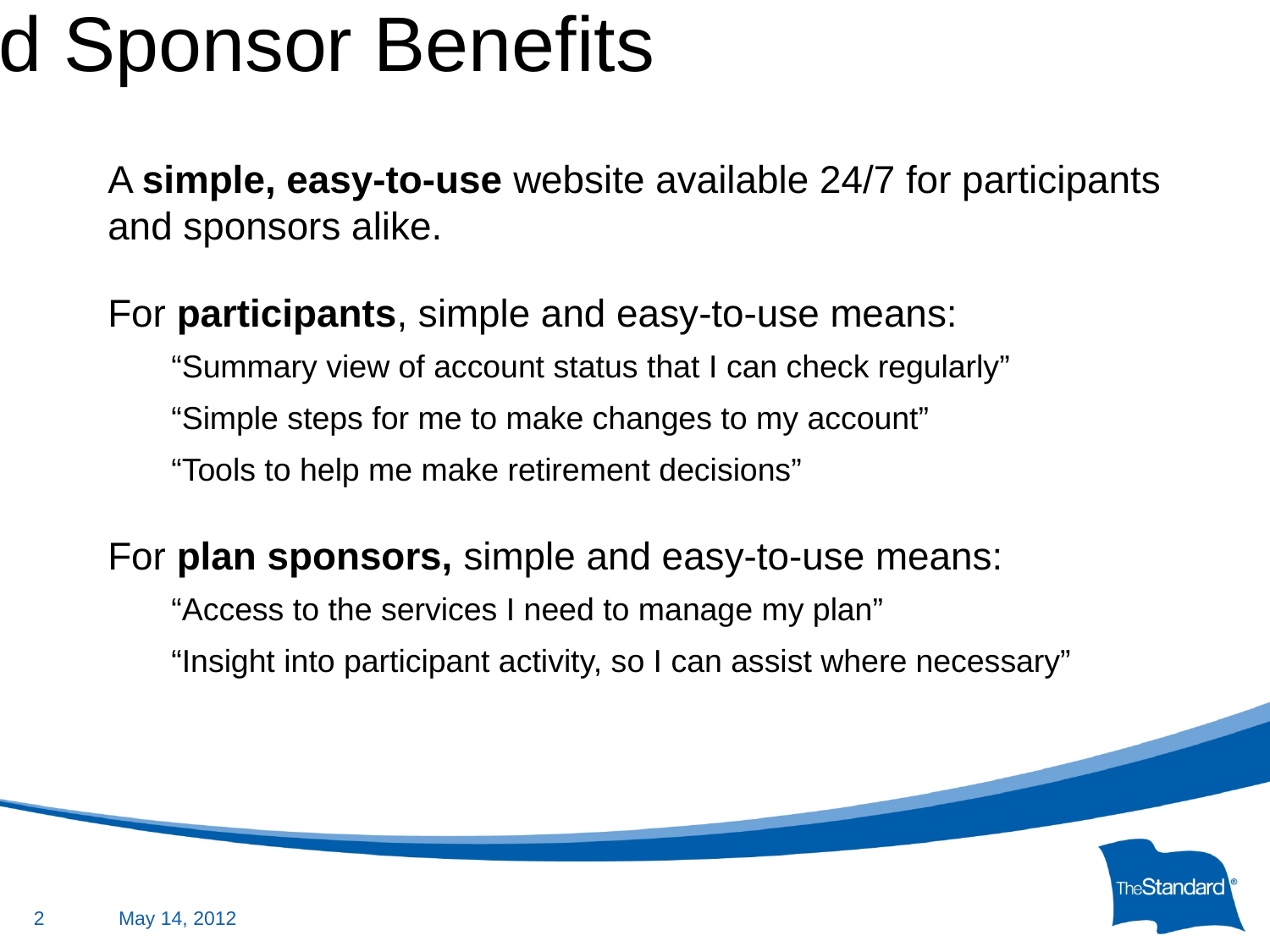

# Plan Participant And Sponsor Benefits
A simple, easy-to-use website available 24/7 for participants and sponsors alike.

For participants, simple and easy-to-use means:
“Summary view of account status that I can check regularly”
“Simple steps for me to make changes to my account”
“Tools to help me make retirement decisions”

For plan sponsors, simple and easy-to-use means:
“Access to the services I need to manage my plan”
“Insight into participant activity, so I can assist where necessary”

2
May 14, 2012